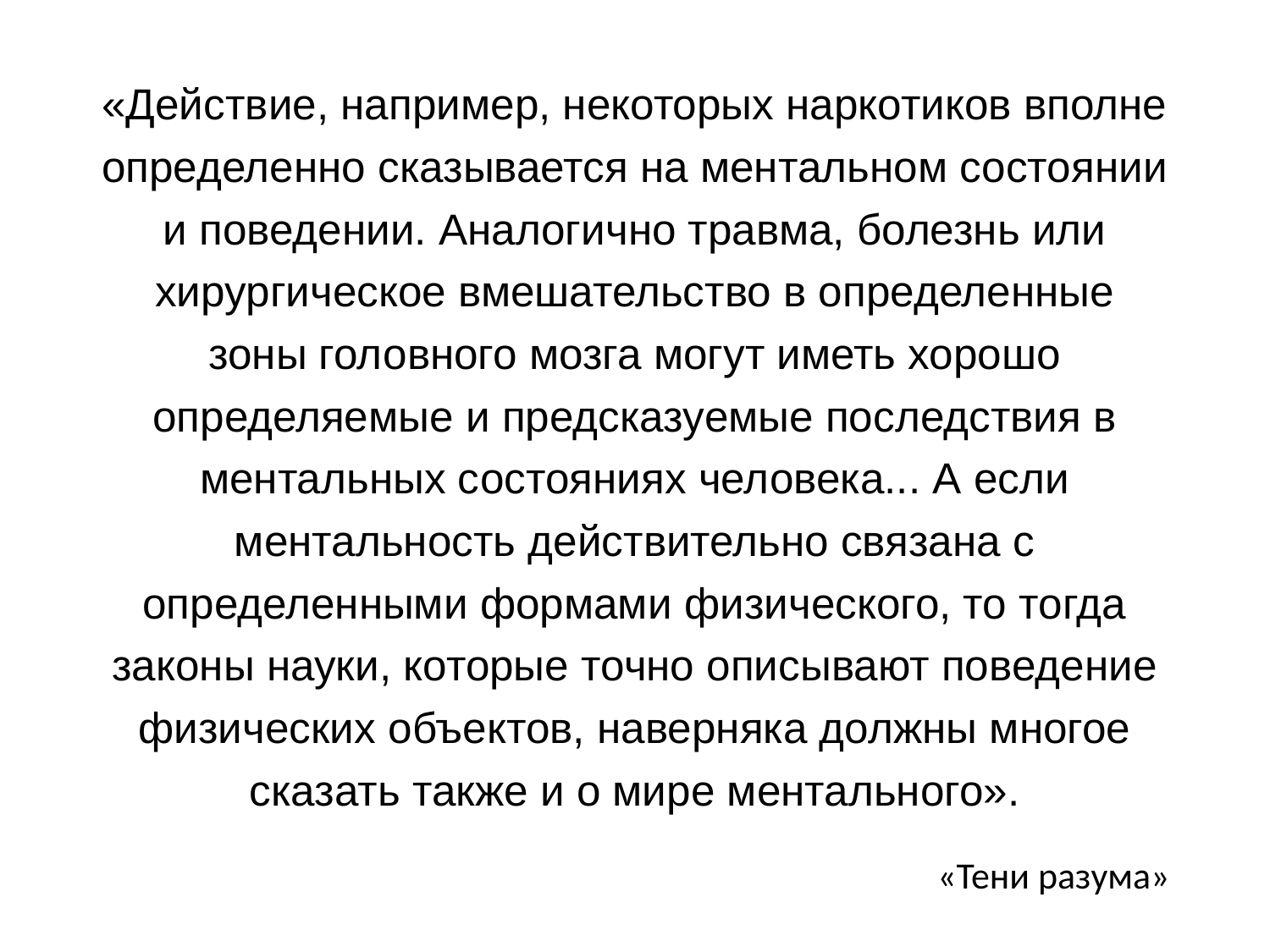

«Действие, например, некоторых наркотиков вполне определенно сказывается на ментальном состоянии и поведении. Аналогично травма, болезнь или хирургическое вмешательство в определенные зоны головного мозга могут иметь хорошо определяемые и предсказуемые последствия в ментальных состояниях человека... А если ментальность действительно связана с определенными формами физического, то тогда законы науки, которые точно описывают поведение физических объектов, наверняка должны многое сказать также и о мире ментального».
«Тени разума»